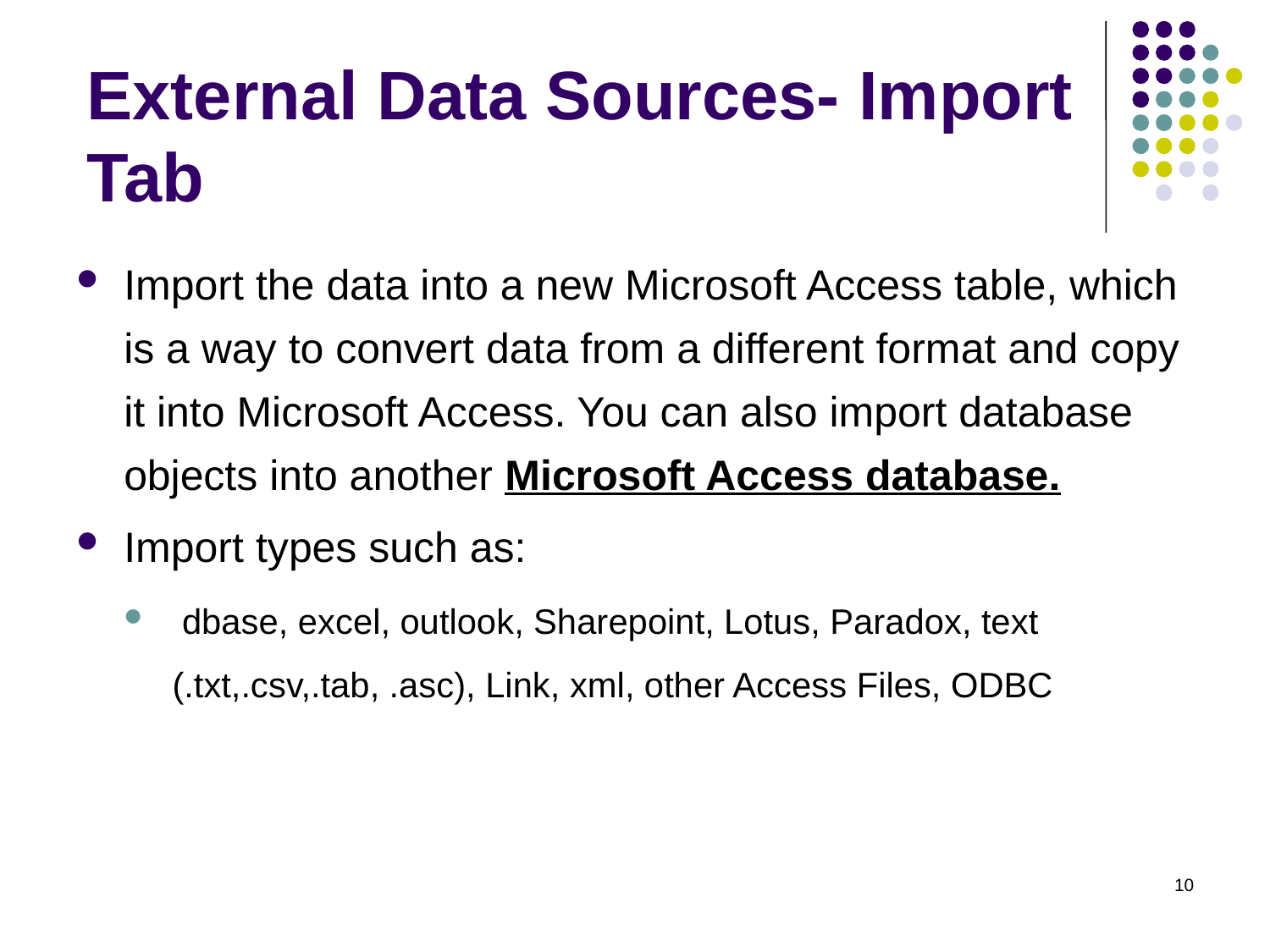

# External Data Sources- Import Tab
Import the data into a new Microsoft Access table, which is a way to convert data from a different format and copy it into Microsoft Access. You can also import database objects into another Microsoft Access database.
Import types such as:
 dbase, excel, outlook, Sharepoint, Lotus, Paradox, text (.txt,.csv,.tab, .asc), Link, xml, other Access Files, ODBC
10